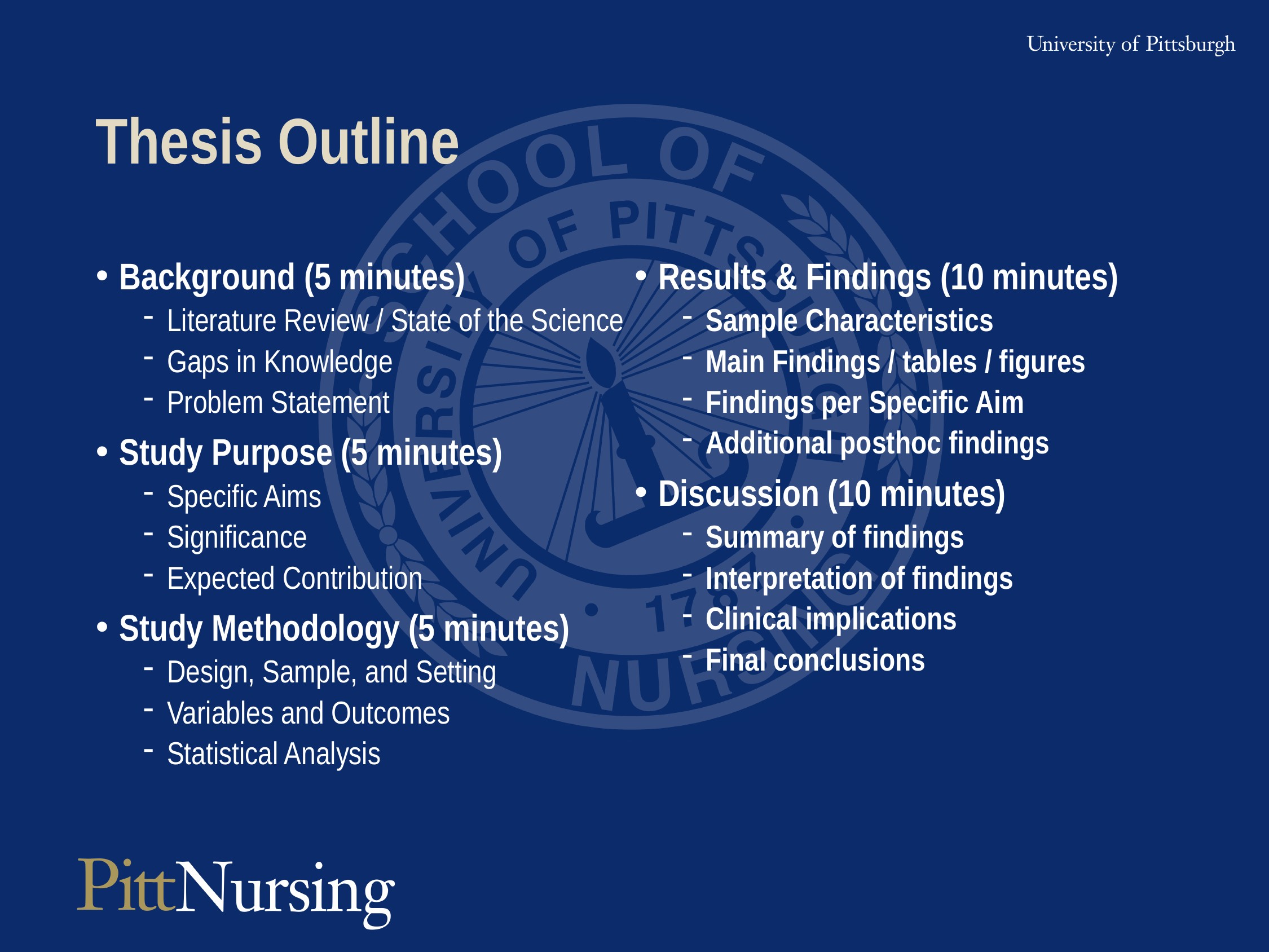

# Thesis Outline
Background (5 minutes)
Literature Review / State of the Science
Gaps in Knowledge
Problem Statement
Study Purpose (5 minutes)
Specific Aims
Significance
Expected Contribution
Study Methodology (5 minutes)
Design, Sample, and Setting
Variables and Outcomes
Statistical Analysis
Results & Findings (10 minutes)
Sample Characteristics
Main Findings / tables / figures
Findings per Specific Aim
Additional posthoc findings
Discussion (10 minutes)
Summary of findings
Interpretation of findings
Clinical implications
Final conclusions